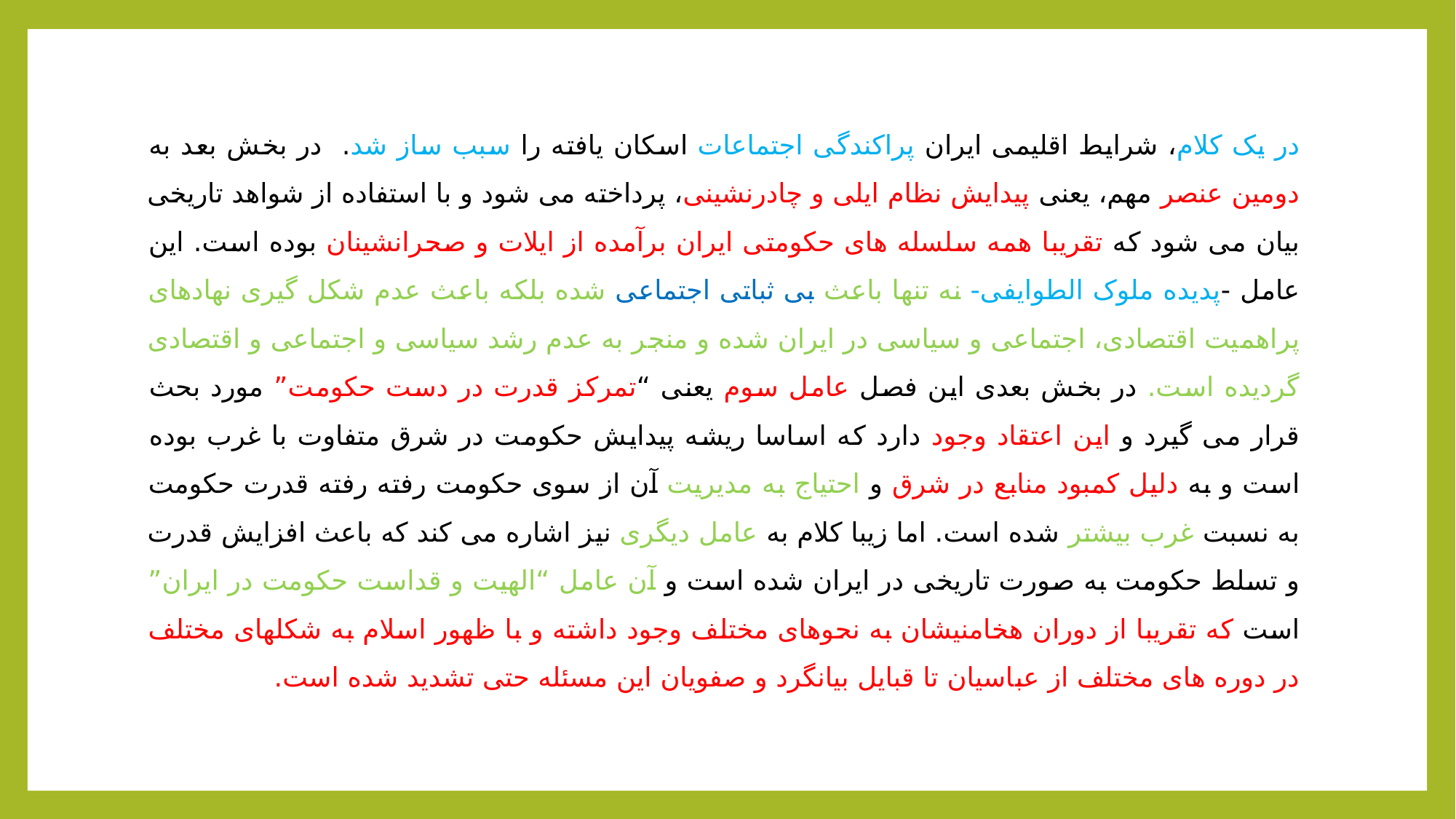

در یک کلام، شرایط اقلیمی ایران پراکندگی اجتماعات اسکان یافته را سبب ساز شد.  در بخش بعد به دومین عنصر مهم، یعنی پیدایش نظام ایلی و چادرنشینی، پرداخته می شود و با استفاده از شواهد تاریخی بیان می شود که تقریبا همه سلسله های حکومتی ایران برآمده از ایلات و صحرانشینان بوده است. این عامل -پدیده ملوک الطوایفی- نه تنها باعث بی ثباتی اجتماعی شده بلکه باعث عدم شکل گیری نهادهای پراهمیت اقتصادی، اجتماعی و سیاسی در ایران شده و منجر به عدم رشد سیاسی و اجتماعی و اقتصادی گردیده است. در بخش بعدی این فصل عامل سوم یعنی “تمرکز قدرت در دست حکومت” مورد بحث قرار می گیرد و این اعتقاد وجود دارد که اساسا ریشه پیدایش حکومت در شرق متفاوت با غرب بوده است و به دلیل کمبود منابع در شرق و احتیاج به مدیریت آن از سوی حکومت رفته رفته قدرت حکومت به نسبت غرب بیشتر شده است. اما زیبا کلام به عامل دیگری نیز اشاره می کند که باعث افزایش قدرت و تسلط حکومت به صورت تاریخی در ایران شده است و آن عامل “الهیت و قداست حکومت در ایران” است که تقریبا از دوران هخامنیشان به نحوهای مختلف وجود داشته و با ظهور اسلام به شکلهای مختلف در دوره های مختلف از عباسیان تا قبایل بیانگرد و صفویان این مسئله حتی تشدید شده است.